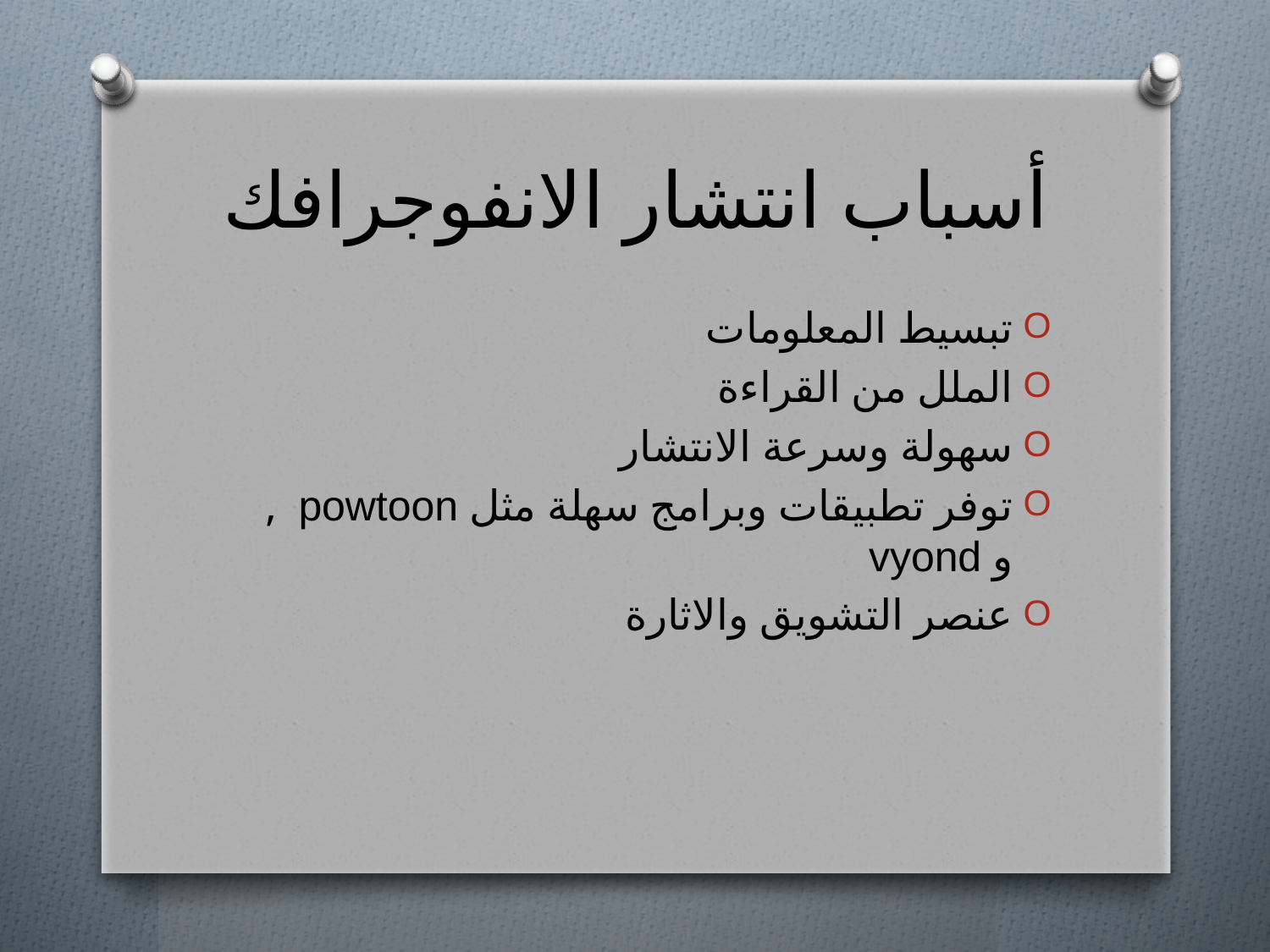

# أسباب انتشار الانفوجرافك
تبسيط المعلومات
الملل من القراءة
سهولة وسرعة الانتشار
توفر تطبيقات وبرامج سهلة مثل powtoon  ,   و vyond
عنصر التشويق والاثارة